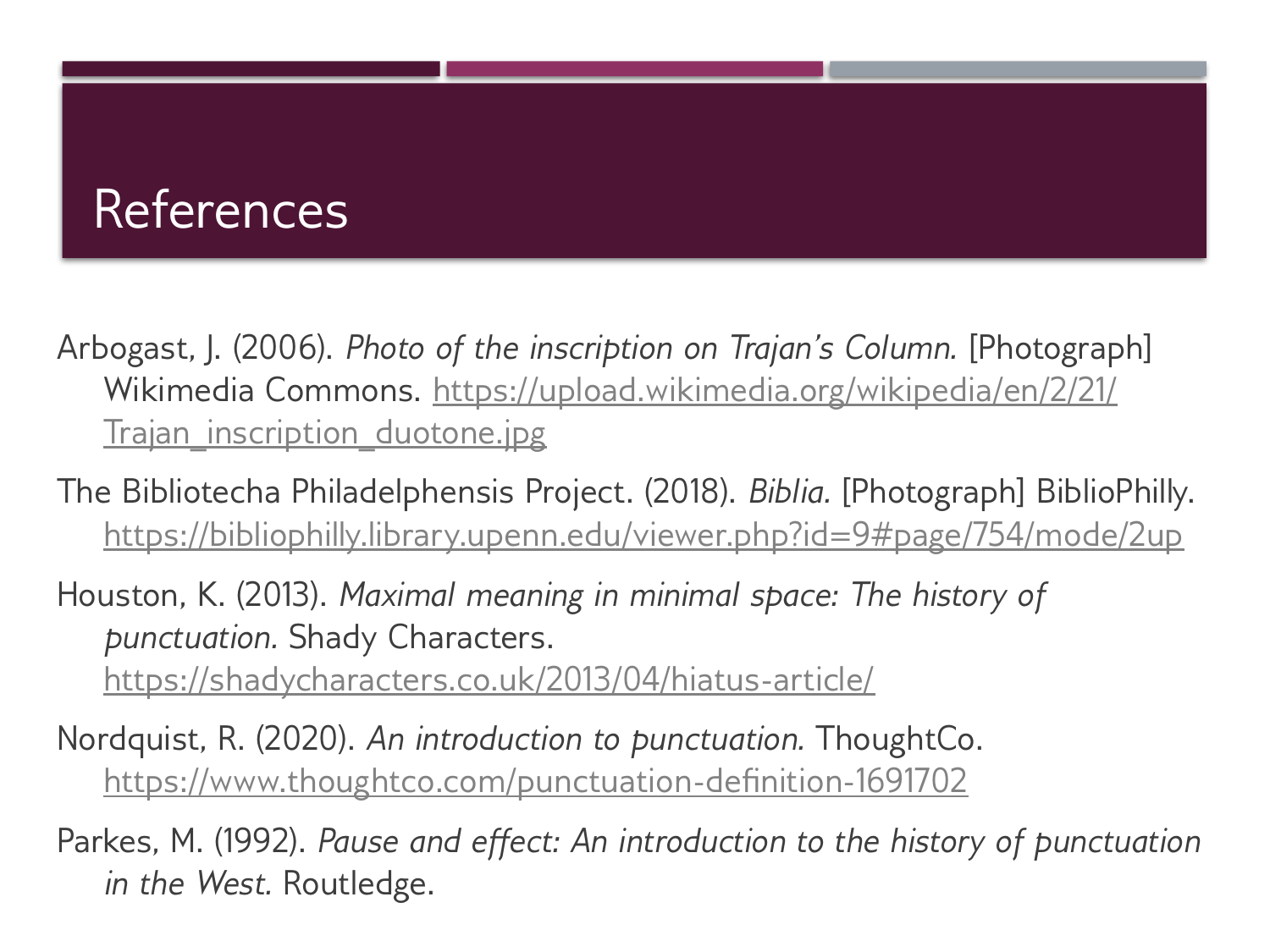

# References
Arbogast, J. (2006). Photo of the inscription on Trajan’s Column. [Photograph] Wikimedia Commons. https://upload.wikimedia.org/wikipedia/en/2/21/
Trajan_inscription_duotone.jpg
The Bibliotecha Philadelphensis Project. (2018). Biblia. [Photograph] BiblioPhilly.
https://bibliophilly.library.upenn.edu/viewer.php?id=9#page/754/mode/2up
Houston, K. (2013). Maximal meaning in minimal space: The history of punctuation. Shady Characters. https://shadycharacters.co.uk/2013/04/hiatus-article/
Nordquist, R. (2020). An introduction to punctuation. ThoughtCo. https://www.thoughtco.com/punctuation-definition-1691702
Parkes, M. (1992). Pause and effect: An introduction to the history of punctuation in the West. Routledge.